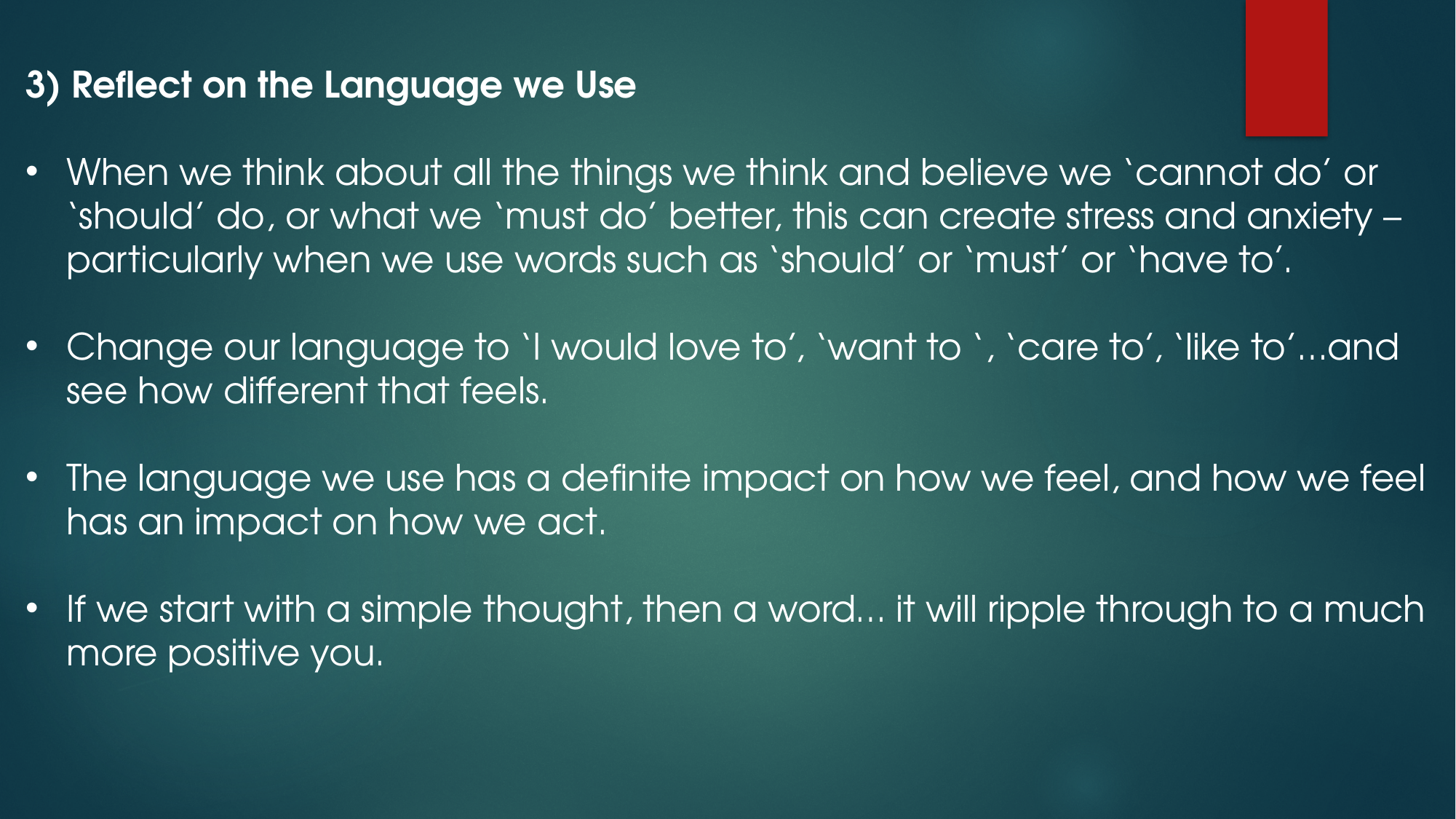

3) Reflect on the Language we Use

When we think about all the things we think and believe we ‘cannot do’ or ‘should’ do, or what we ‘must do’ better, this can create stress and anxiety – particularly when we use words such as ‘should’ or ‘must’ or ‘have to’.

Change our language to ‘I would love to’, ‘want to ‘, ‘care to’, ‘like to’…and see how different that feels.

The language we use has a definite impact on how we feel, and how we feel has an impact on how we act.

If we start with a simple thought, then a word… it will ripple through to a much more positive you.